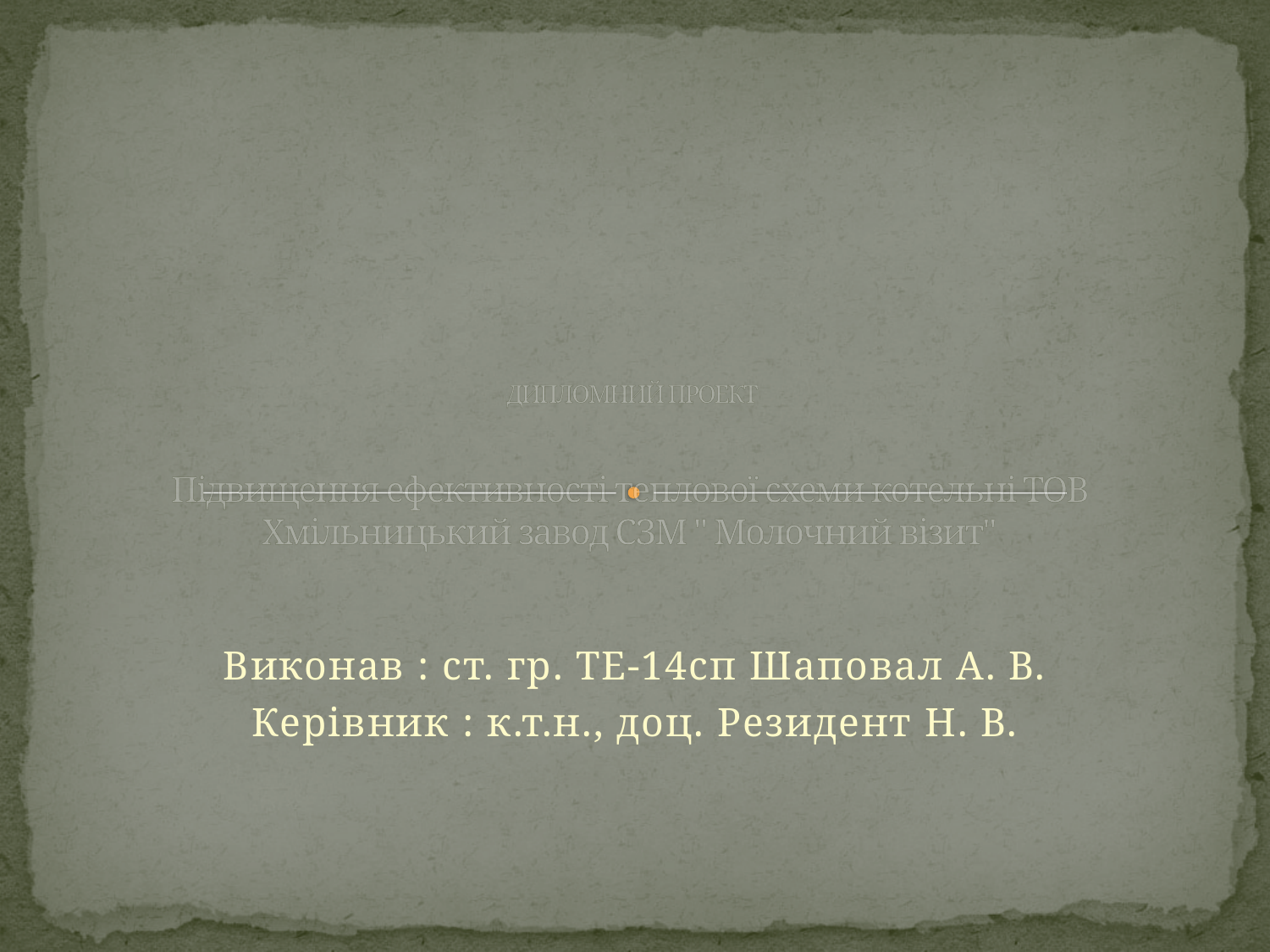

# дипломний Проект Підвищення ефективності теплової схеми котельні ТОВ Хмільницький завод СЗМ " Молочний візит"
Виконав : ст. гр. ТЕ-14сп Шаповал А. В.
Керівник : к.т.н., доц. Резидент Н. В.